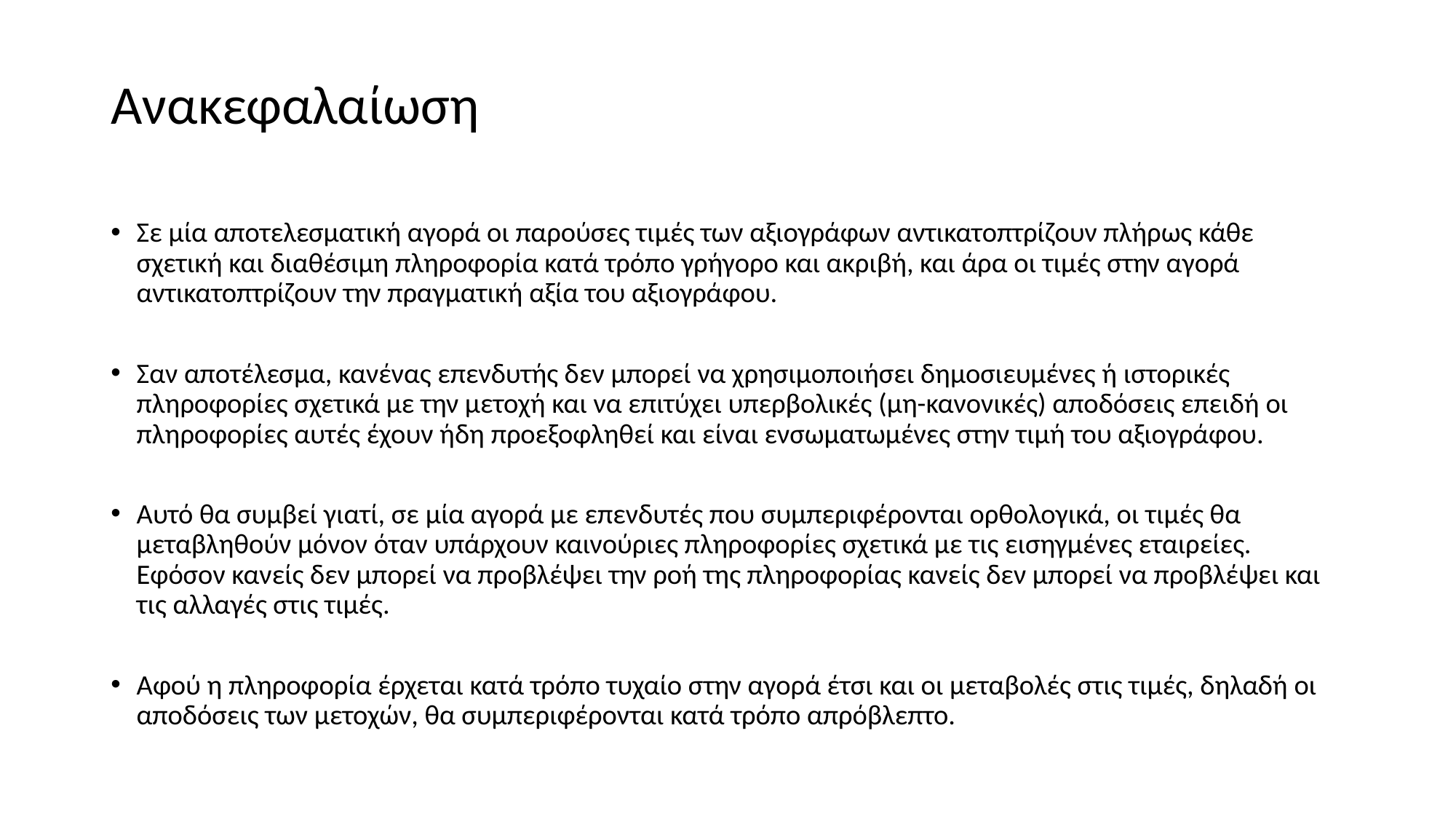

# Ανακεφαλαίωση

Σε μία αποτελεσματική αγορά οι παρούσες τιμές των αξιογράφων αντικατοπτρίζουν πλήρως κάθε σχετική και διαθέσιμη πληροφορία κατά τρόπο γρήγορο και ακριβή, και άρα οι τιμές στην αγορά αντικατοπτρίζουν την πραγματική αξία του αξιογράφου.

Σαν αποτέλεσμα, κανένας επενδυτής δεν μπορεί να χρησιμοποιήσει δημοσιευμένες ή ιστορικές πληροφορίες σχετικά με την μετοχή και να επιτύχει υπερβολικές (μη-κανονικές) αποδόσεις επειδή οι πληροφορίες αυτές έχουν ήδη προεξοφληθεί και είναι ενσωματωμένες στην τιμή του αξιογράφου.

Αυτό θα συμβεί γιατί, σε μία αγορά με επενδυτές που συμπεριφέρονται ορθολογικά, οι τιμές θα μεταβληθούν μόνον όταν υπάρχουν καινούριες πληροφορίες σχετικά με τις εισηγμένες εταιρείες. Εφόσον κανείς δεν μπορεί να προβλέψει την ροή της πληροφορίας κανείς δεν μπορεί να προβλέψει και τις αλλαγές στις τιμές.

Αφού η πληροφορία έρχεται κατά τρόπο τυχαίο στην αγορά έτσι και οι μεταβολές στις τιμές, δηλαδή οι αποδόσεις των μετοχών, θα συμπεριφέρονται κατά τρόπο απρόβλεπτο.